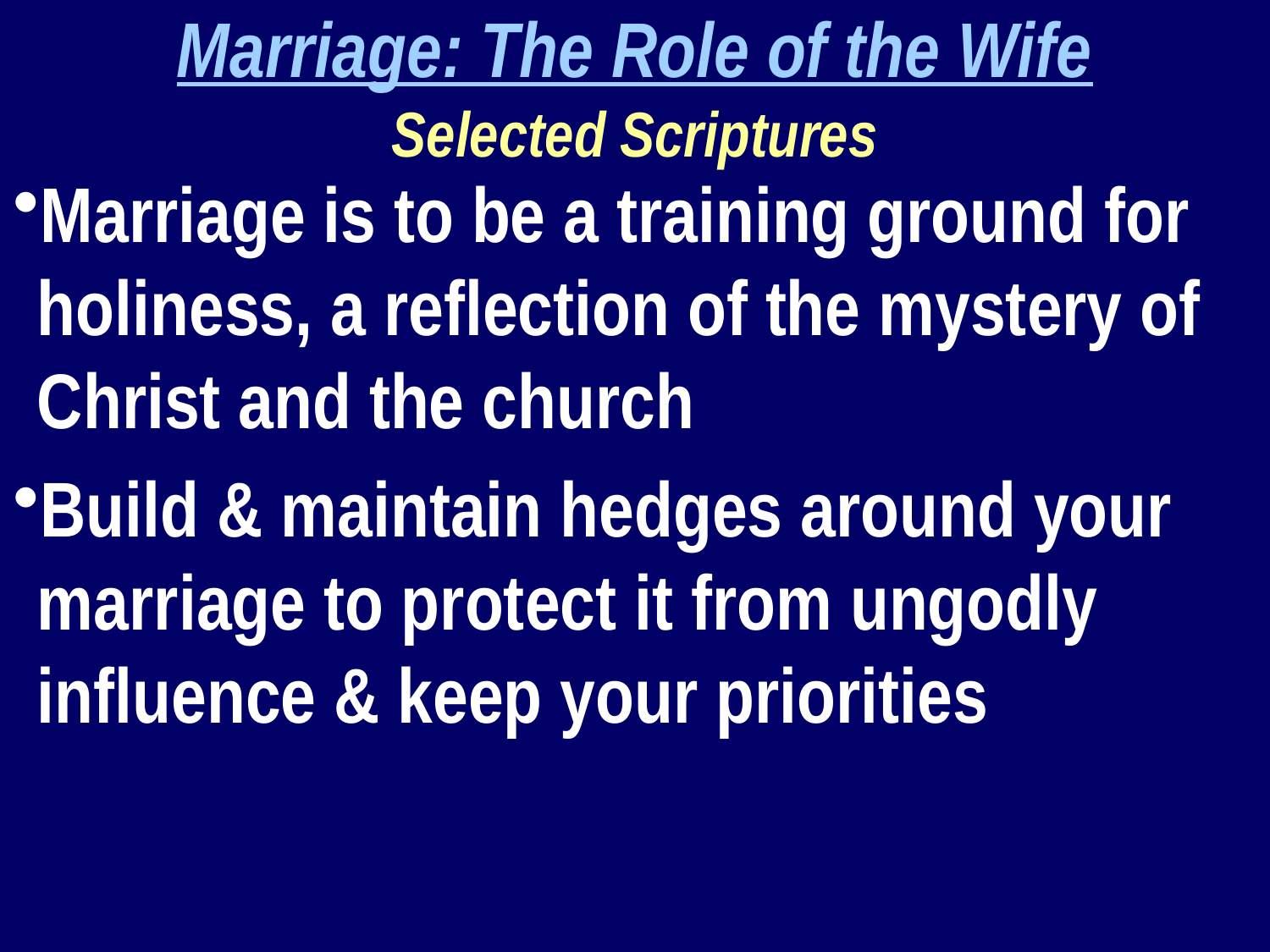

Marriage: The Role of the Wife
Selected Scriptures
Marriage is to be a training ground for holiness, a reflection of the mystery of Christ and the church
Build & maintain hedges around your marriage to protect it from ungodly influence & keep your priorities